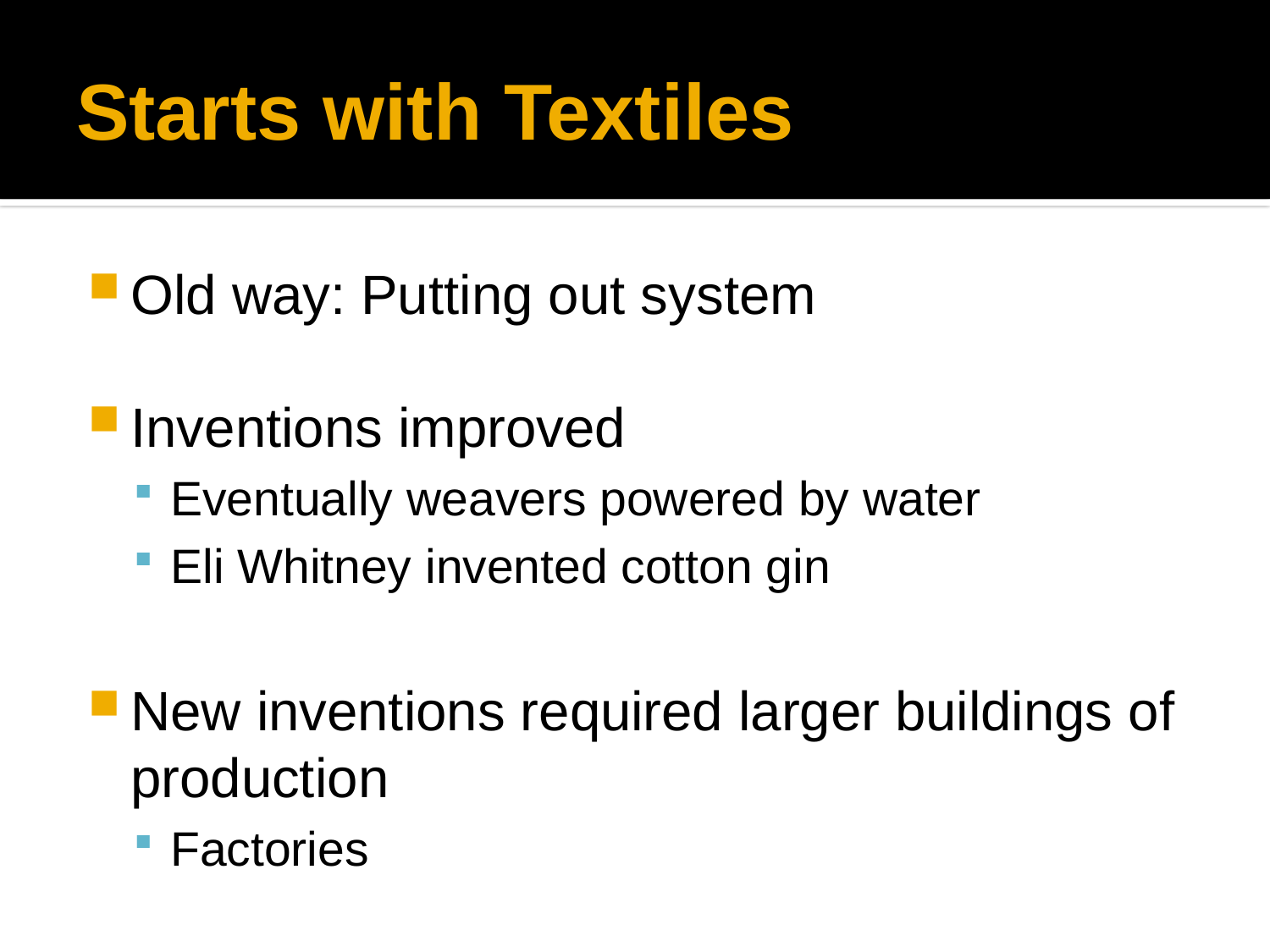

# Starts with Textiles
Old way: Putting out system

Inventions improved
Eventually weavers powered by water
Eli Whitney invented cotton gin

New inventions required larger buildings of production
Factories